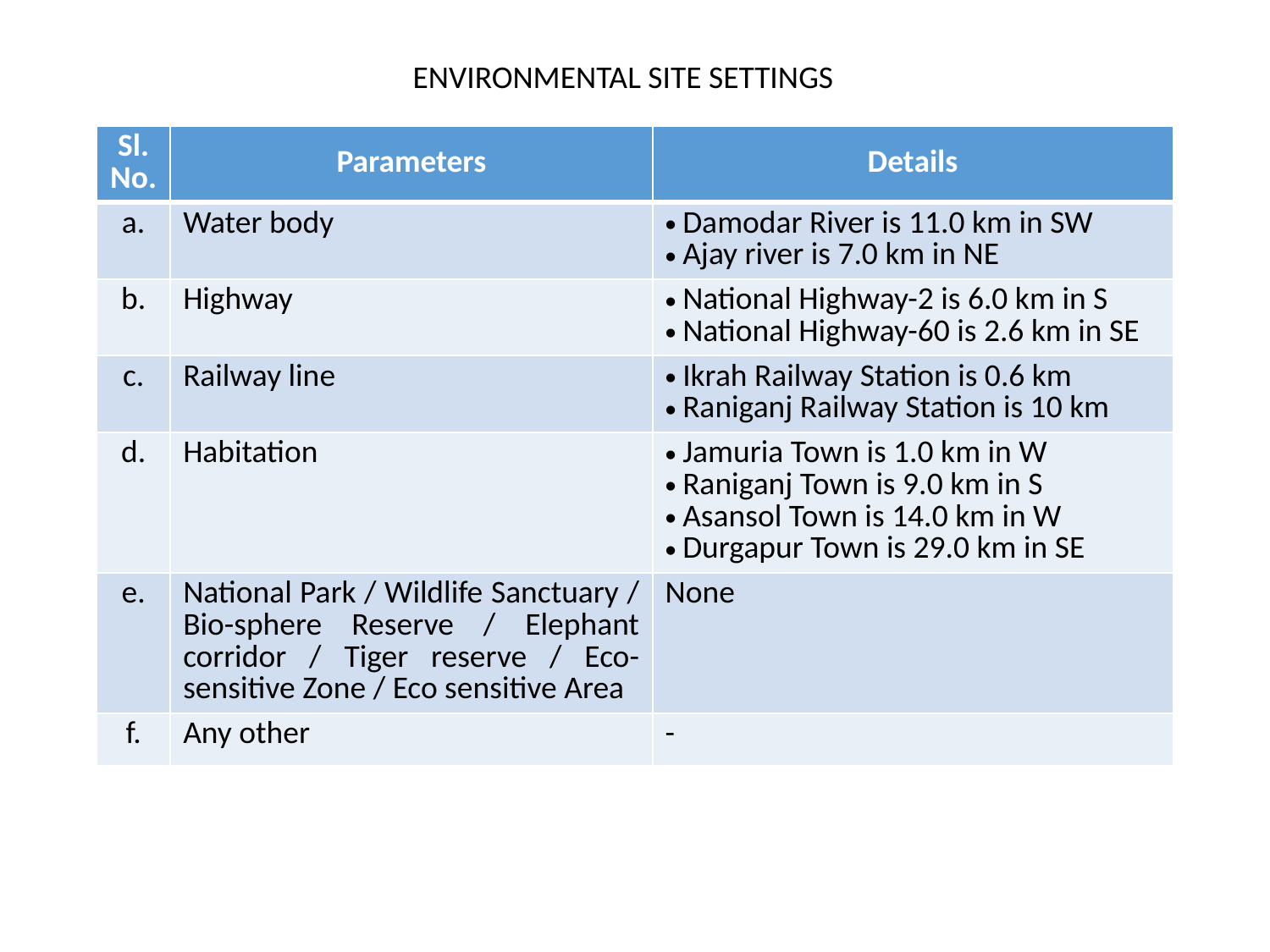

# ENVIRONMENTAL SITE SETTINGS
| Sl. No. | Parameters | Details |
| --- | --- | --- |
| a. | Water body | Damodar River is 11.0 km in SW Ajay river is 7.0 km in NE |
| b. | Highway | National Highway-2 is 6.0 km in S National Highway-60 is 2.6 km in SE |
| c. | Railway line | Ikrah Railway Station is 0.6 km Raniganj Railway Station is 10 km |
| d. | Habitation | Jamuria Town is 1.0 km in W Raniganj Town is 9.0 km in S Asansol Town is 14.0 km in W Durgapur Town is 29.0 km in SE |
| e. | National Park / Wildlife Sanctuary / Bio-sphere Reserve / Elephant corridor / Tiger reserve / Eco-sensitive Zone / Eco sensitive Area | None |
| f. | Any other | - |
15